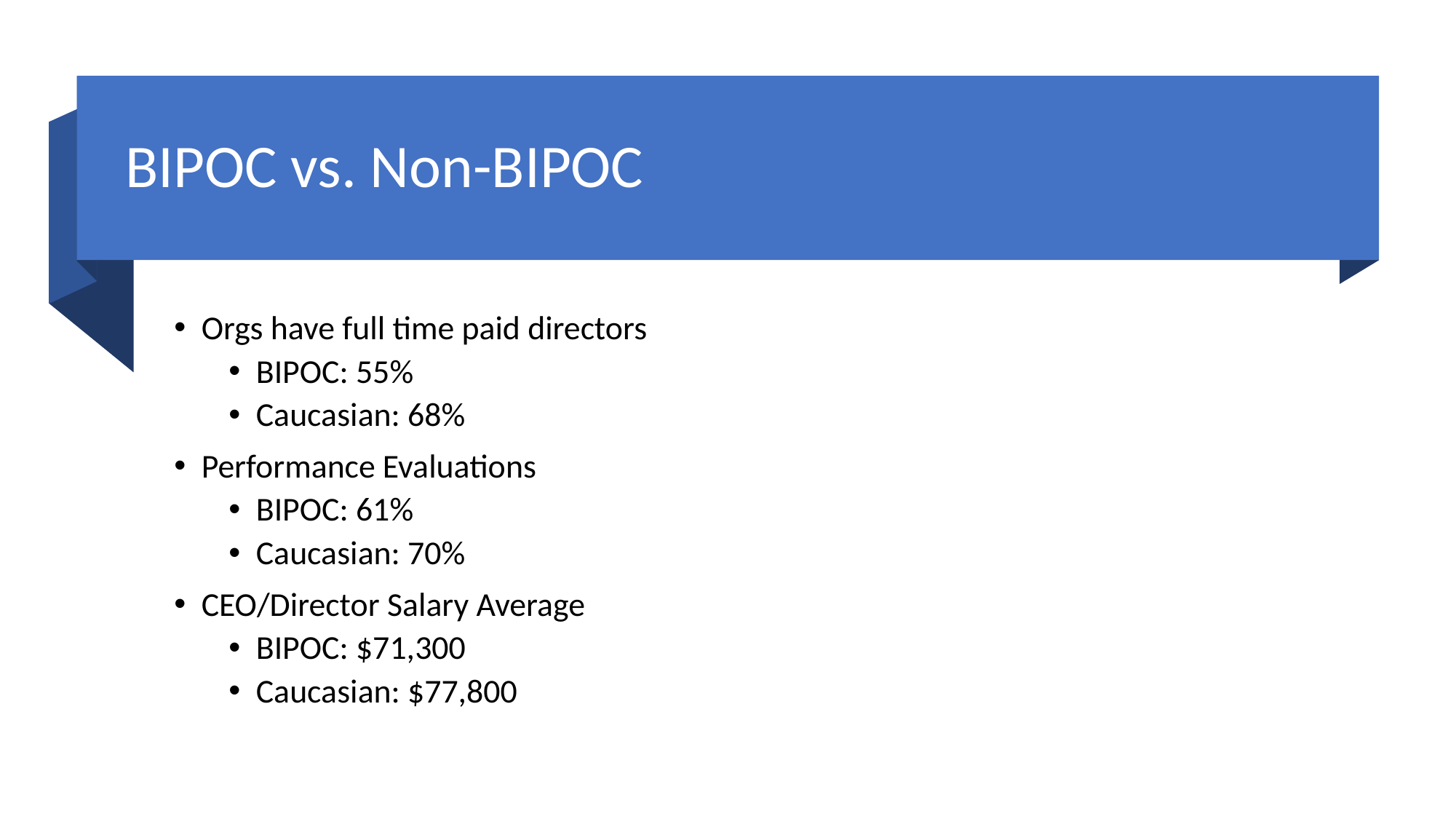

# BIPOC vs. Non-BIPOC

Orgs have full time paid directors
BIPOC: 55%
Caucasian: 68%
Performance Evaluations
BIPOC: 61%
Caucasian: 70%
CEO/Director Salary Average
BIPOC: $71,300
Caucasian: $77,800